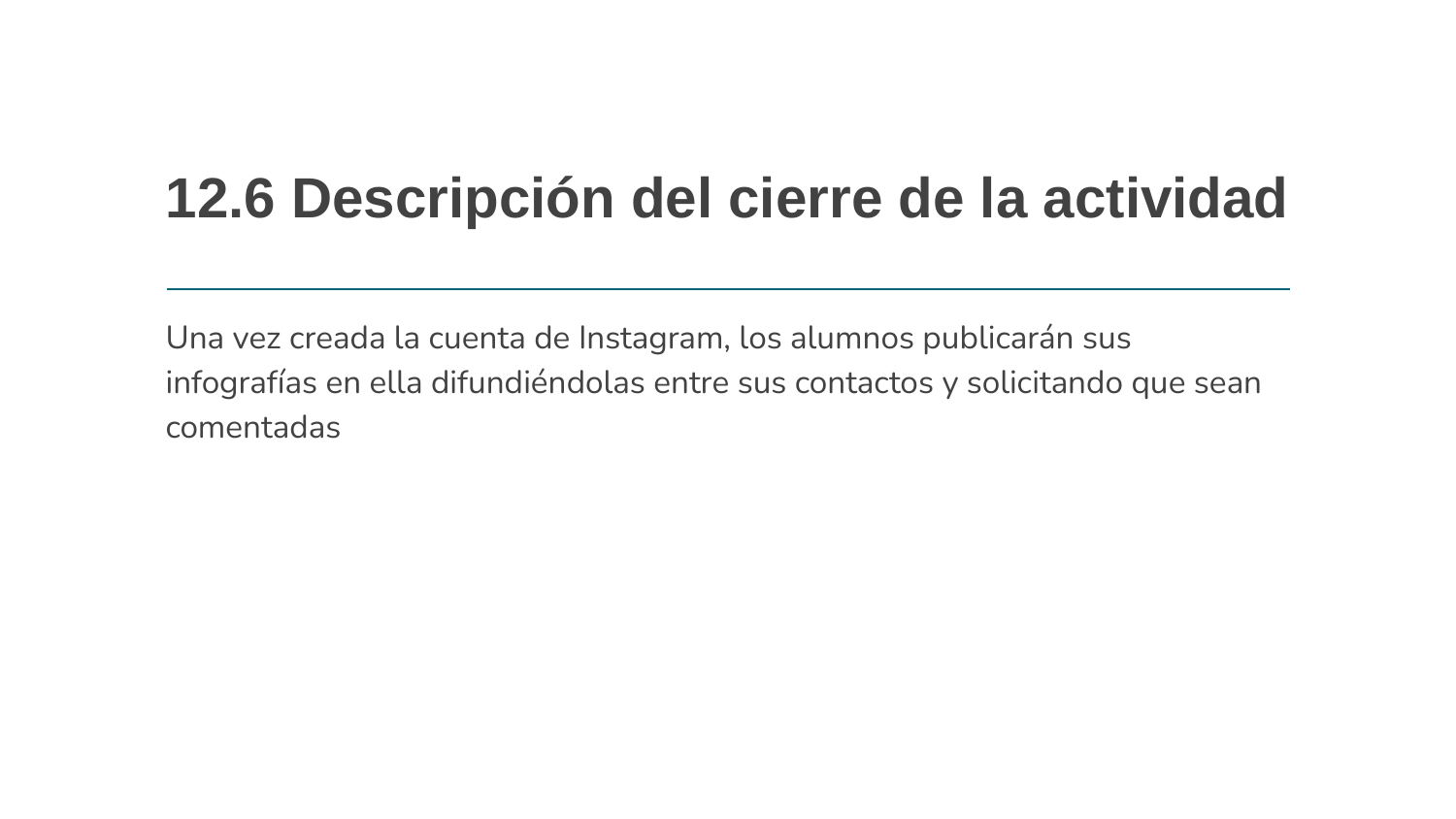

# 12.6 Descripción del cierre de la actividad
Una vez creada la cuenta de Instagram, los alumnos publicarán sus infografías en ella difundiéndolas entre sus contactos y solicitando que sean comentadas